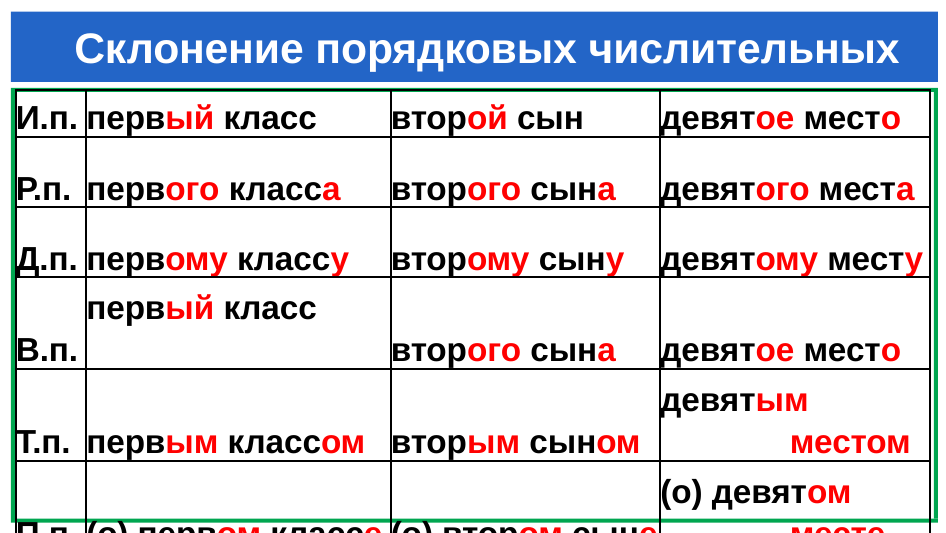

# Склонение порядковых числительных
| И.п. | первый класс | второй сын | девятое место |
| --- | --- | --- | --- |
| Р.п. | первого класса | второго сына | девятого места |
| Д.п. | первому классу | второму сыну | девятому месту |
| В.п. | первый класс | второго сына | девятое место |
| Т.п. | первым классом | вторым сыном | девятым местом |
| П.п. | (о) первом классе | (о) втором сыне | (о) девятом месте |